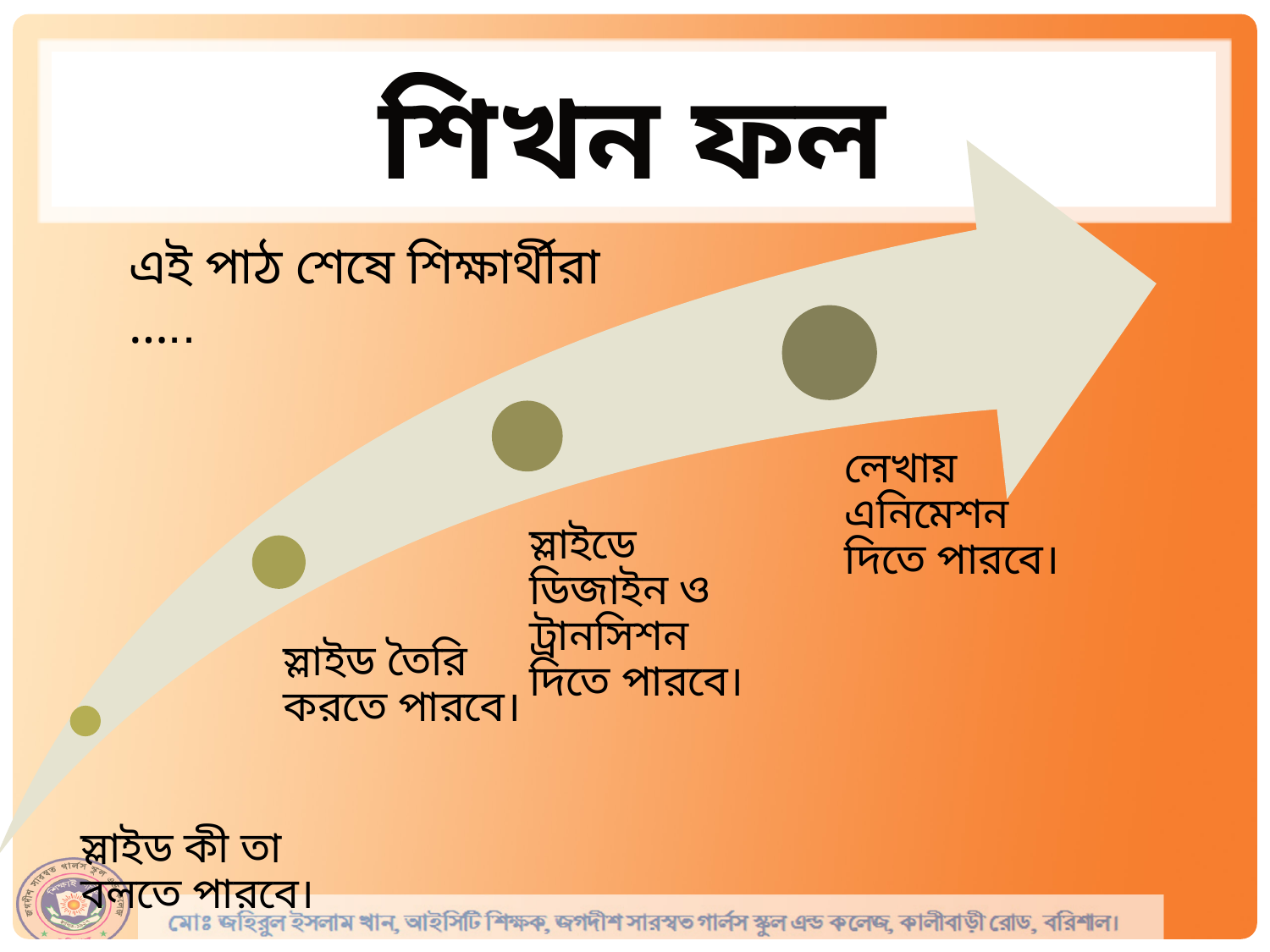

# শিখন ফল

স্লাইড কী তা বলতে পারবে।
স্লাইড তৈরি করতে পারবে।
স্লাইডে ডিজাইন ও ট্রানসিশন দিতে পারবে।
লেখায় এনিমেশন দিতে পারবে।
এই পাঠ শেষে শিক্ষার্থীরা …..